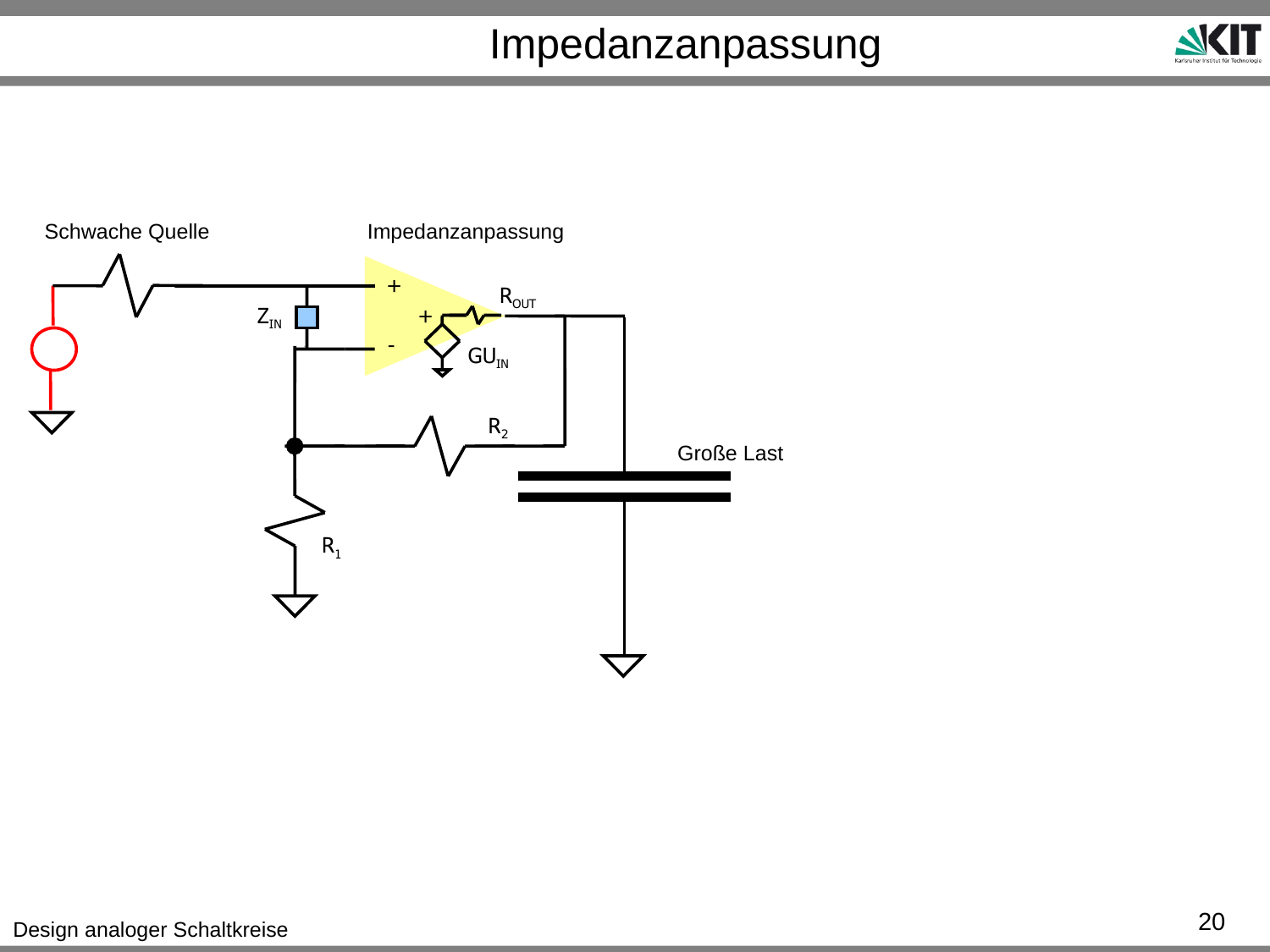

# Impedanzanpassung
Schwache Quelle
Impedanzanpassung

+
ROUT

ZIN
+

-

GUIN

R2

Große Last

R1

20